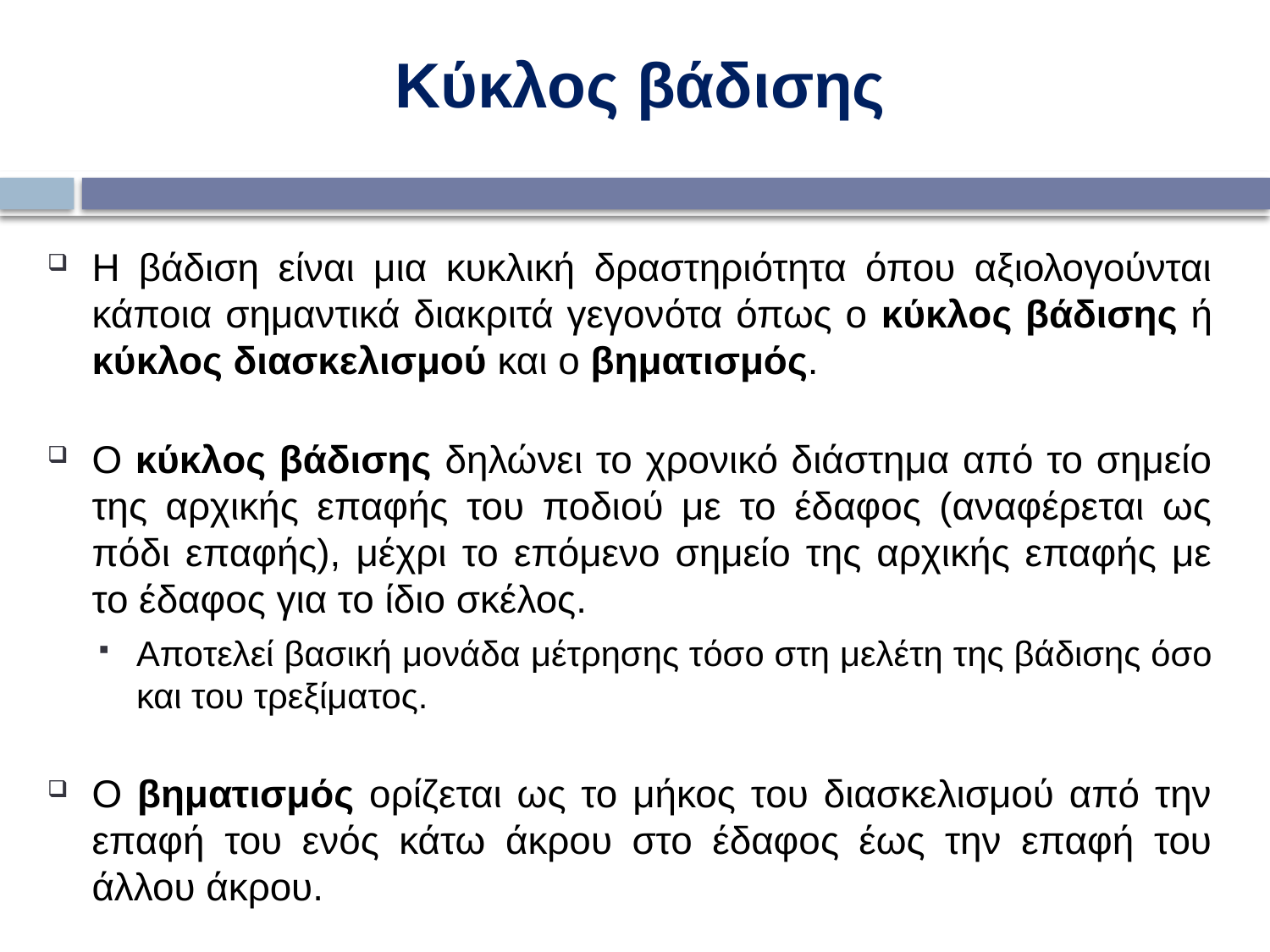

Κύκλος βάδισης
Η βάδιση είναι μια κυκλική δραστηριότητα όπου αξιολογούνται κάποια σημαντικά διακριτά γεγονότα όπως ο κύκλος βάδισης ή κύκλος διασκελισμού και ο βηματισμός.
Ο κύκλος βάδισης δηλώνει το χρονικό διάστημα από το σημείο της αρχικής επαφής του ποδιού με το έδαφος (αναφέρεται ως πόδι επαφής), μέχρι το επόμενο σημείο της αρχικής επαφής με το έδαφος για το ίδιο σκέλος.
Αποτελεί βασική μονάδα μέτρησης τόσο στη μελέτη της βάδισης όσο και του τρεξίματος.
Ο βηματισμός ορίζεται ως το μήκος του διασκελισμού από την επαφή του ενός κάτω άκρου στο έδαφος έως την επαφή του άλλου άκρου.